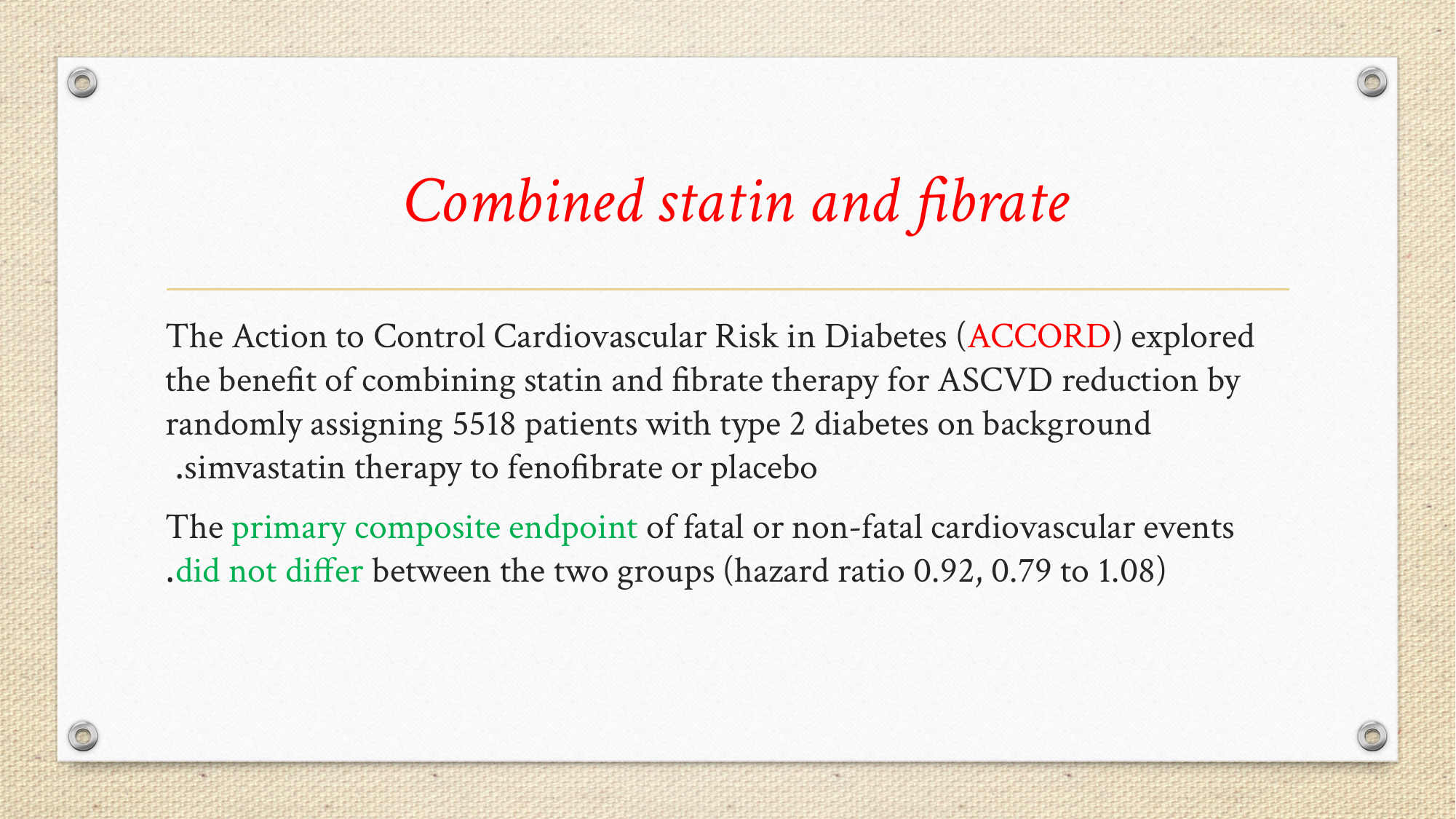

# Combined statin and fibrate
The Action to Control Cardiovascular Risk in Diabetes (ACCORD) explored the benefit of combining statin and fibrate therapy for ASCVD reduction by randomly assigning 5518 patients with type 2 diabetes on background simvastatin therapy to fenofibrate or placebo.
 The primary composite endpoint of fatal or non-fatal cardiovascular events did not differ between the two groups (hazard ratio 0.92, 0.79 to 1.08).